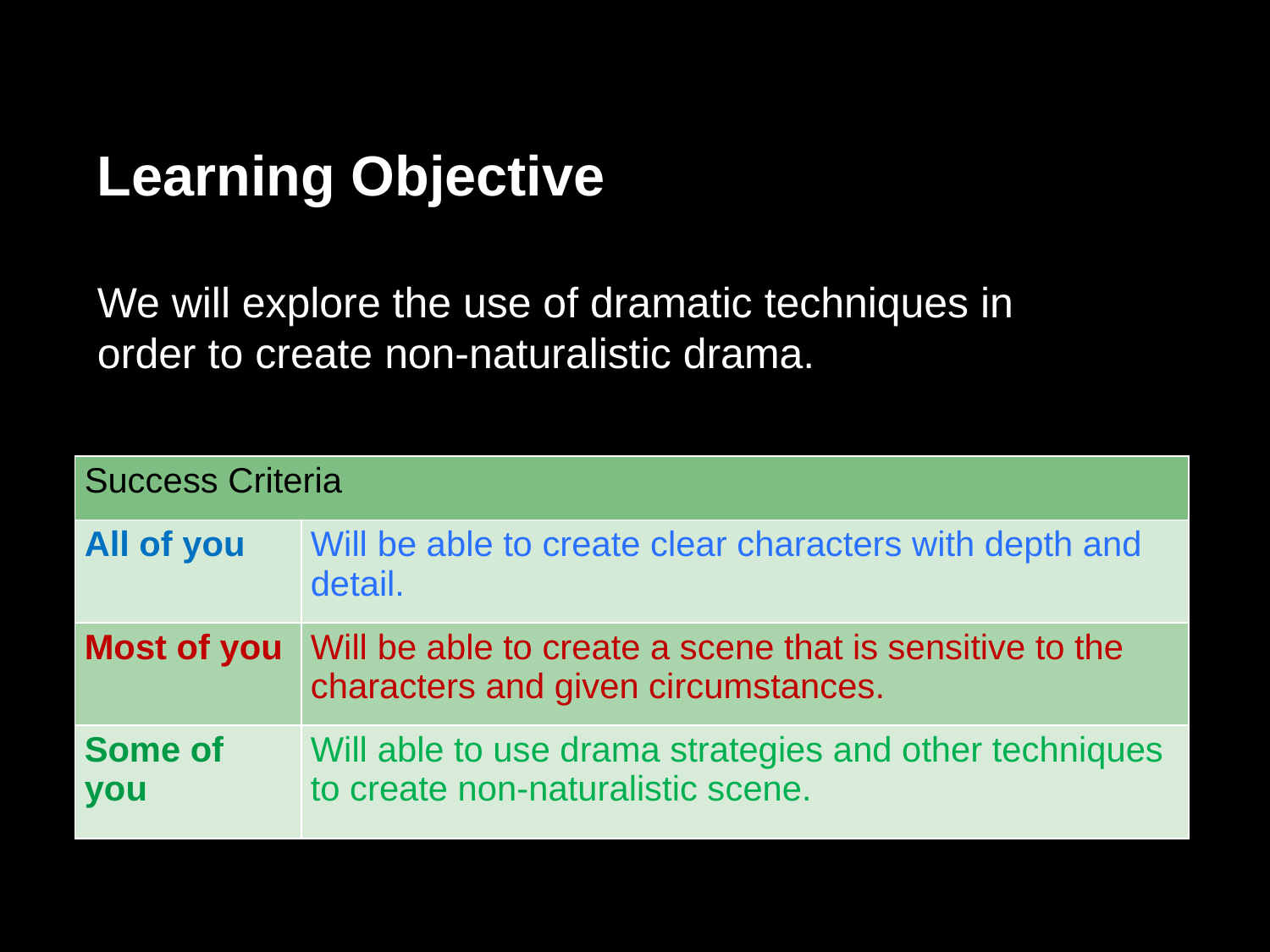

Learning Objective

We will explore the use of dramatic techniques in order to create non-naturalistic drama.

| Success Criteria |  |
| --- | --- |
| All of you | Will be able to create clear characters with depth and detail. |
| Most of you | Will be able to create a scene that is sensitive to the characters and given circumstances. |
| Some of you | Will able to use drama strategies and other techniques to create non-naturalistic scene. |